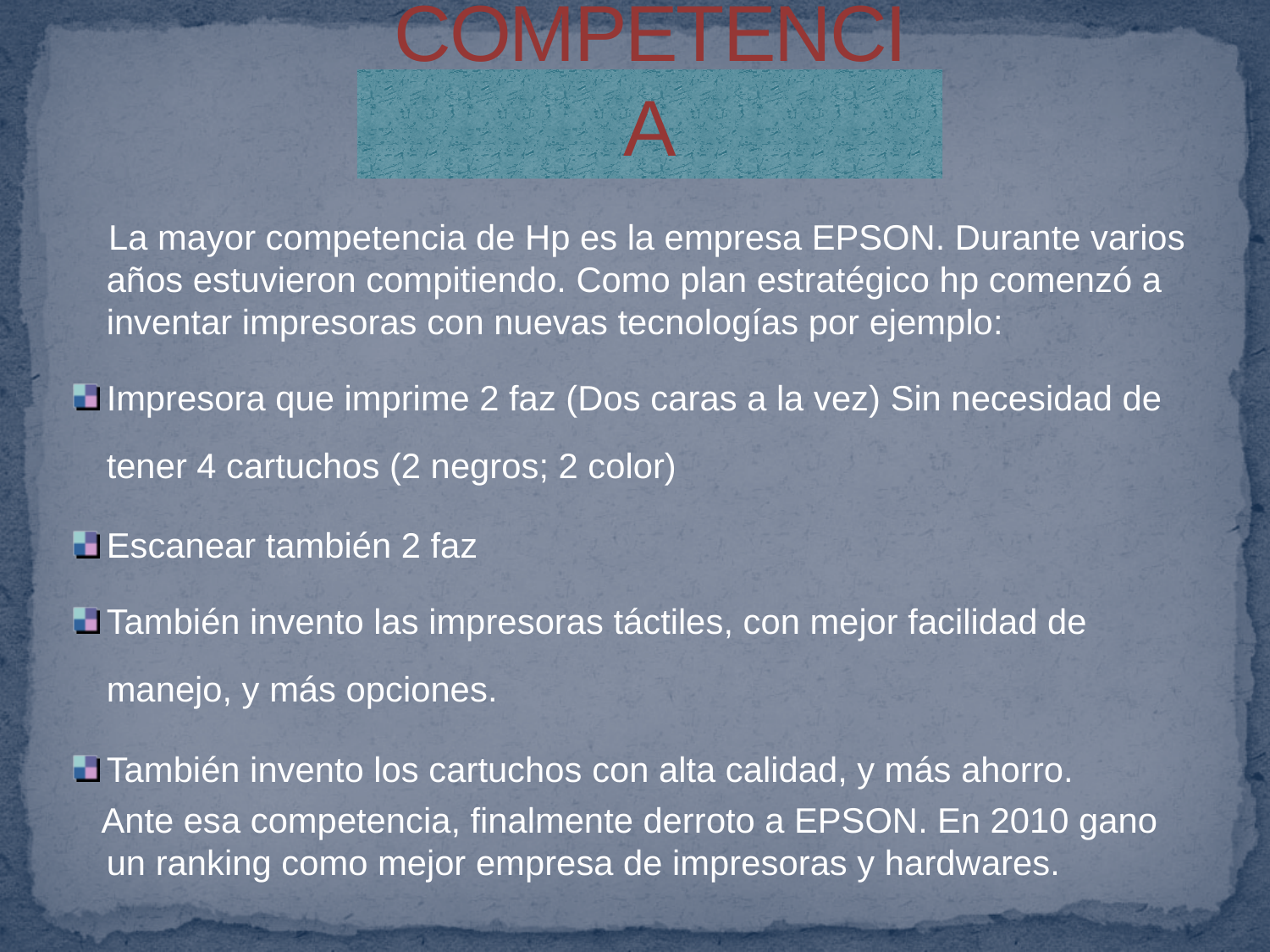

# COMPETENCIA
    La mayor competencia de Hp es la empresa EPSON. Durante varios años estuvieron compitiendo. Como plan estratégico hp comenzó a inventar impresoras con nuevas tecnologías por ejemplo:
Impresora que imprime 2 faz (Dos caras a la vez) Sin necesidad de tener 4 cartuchos (2 negros; 2 color)
Escanear también 2 faz
También invento las impresoras táctiles, con mejor facilidad de manejo, y más opciones.
También invento los cartuchos con alta calidad, y más ahorro.
   Ante esa competencia, finalmente derroto a EPSON. En 2010 gano un ranking como mejor empresa de impresoras y hardwares.